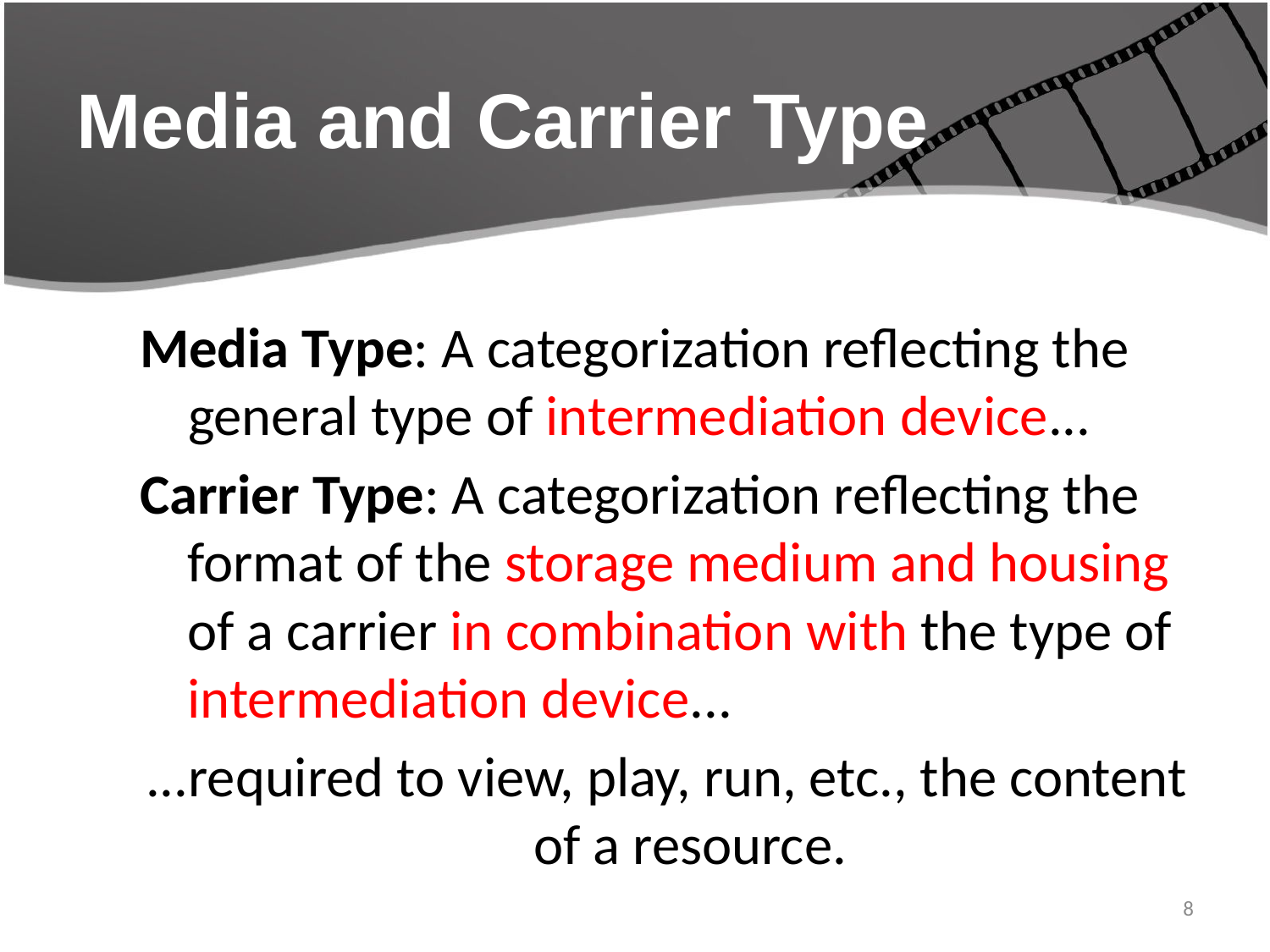

# Media and Carrier Type
Media Type: A categorization reflecting the general type of intermediation device...
Carrier Type: A categorization reflecting the format of the storage medium and housing of a carrier in combination with the type of intermediation device...
...required to view, play, run, etc., the content of a resource.
8